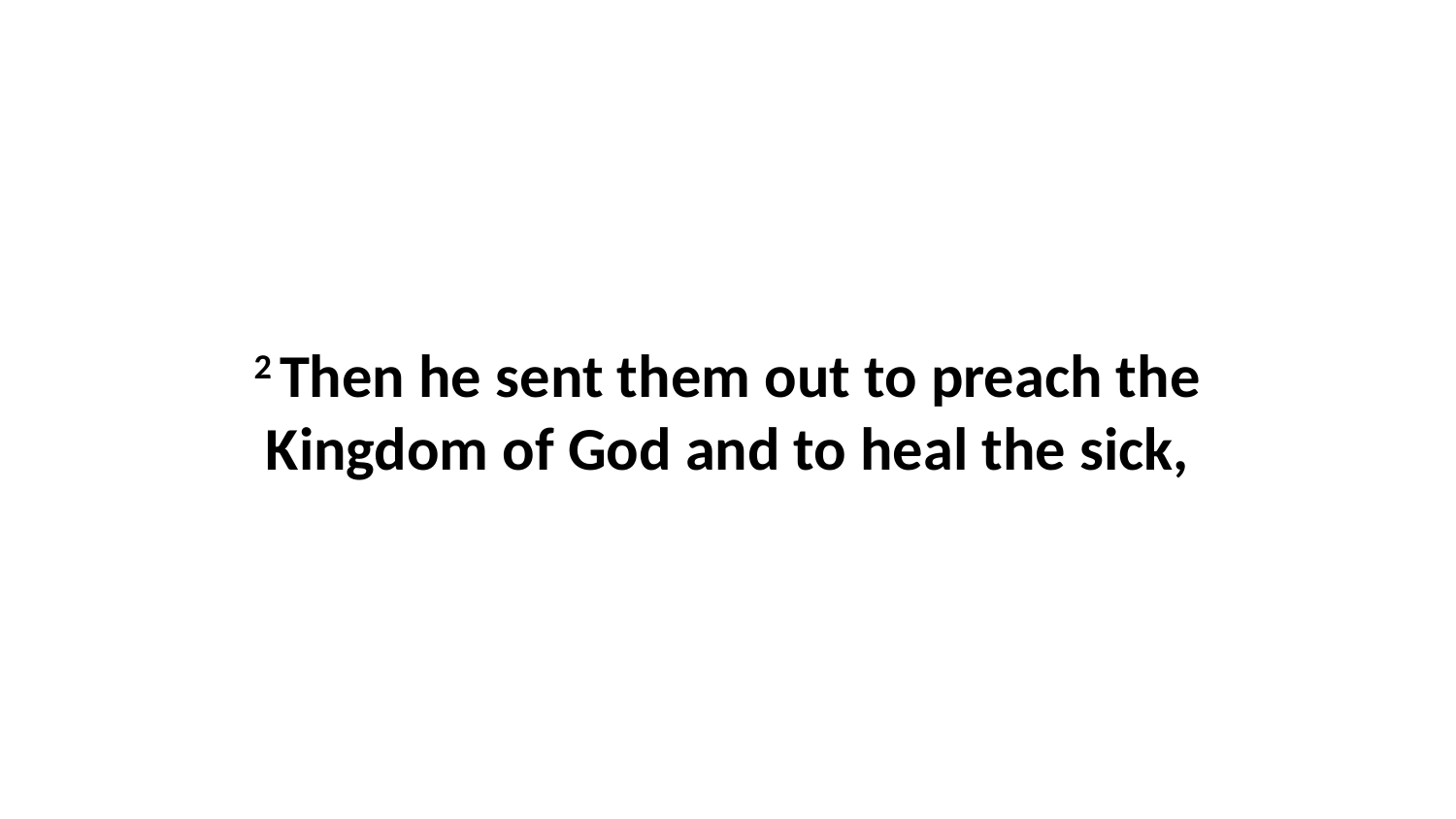

2 Then he sent them out to preach the Kingdom of God and to heal the sick,